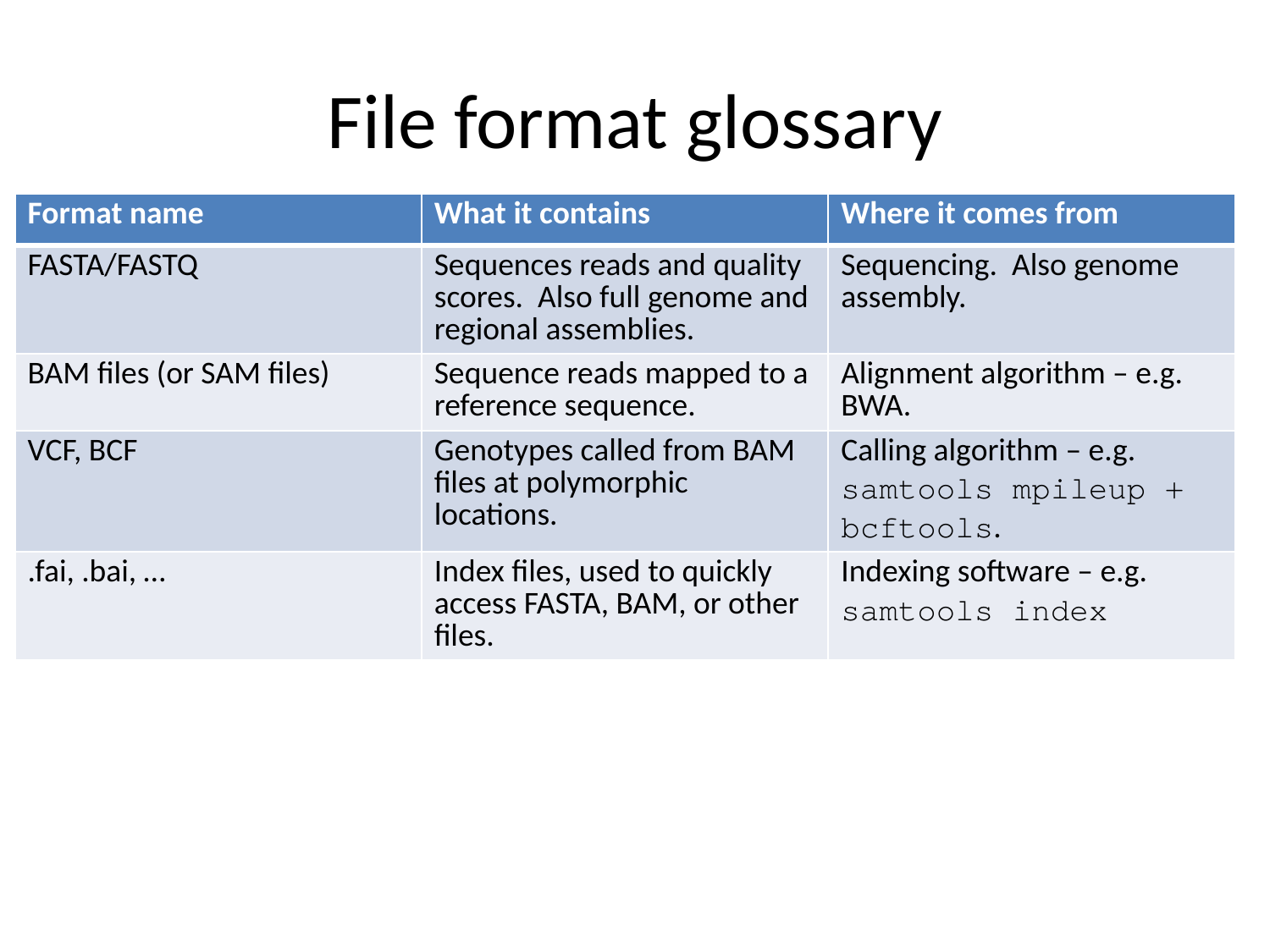

# File format glossary
| Format name | What it contains | Where it comes from |
| --- | --- | --- |
| FASTA/FASTQ | Sequences reads and quality scores. Also full genome and regional assemblies. | Sequencing. Also genome assembly. |
| BAM files (or SAM files) | Sequence reads mapped to a reference sequence. | Alignment algorithm – e.g. BWA. |
| VCF, BCF | Genotypes called from BAM files at polymorphic locations. | Calling algorithm – e.g. samtools mpileup + bcftools. |
| .fai, .bai, … | Index files, used to quickly access FASTA, BAM, or other files. | Indexing software – e.g. samtools index |